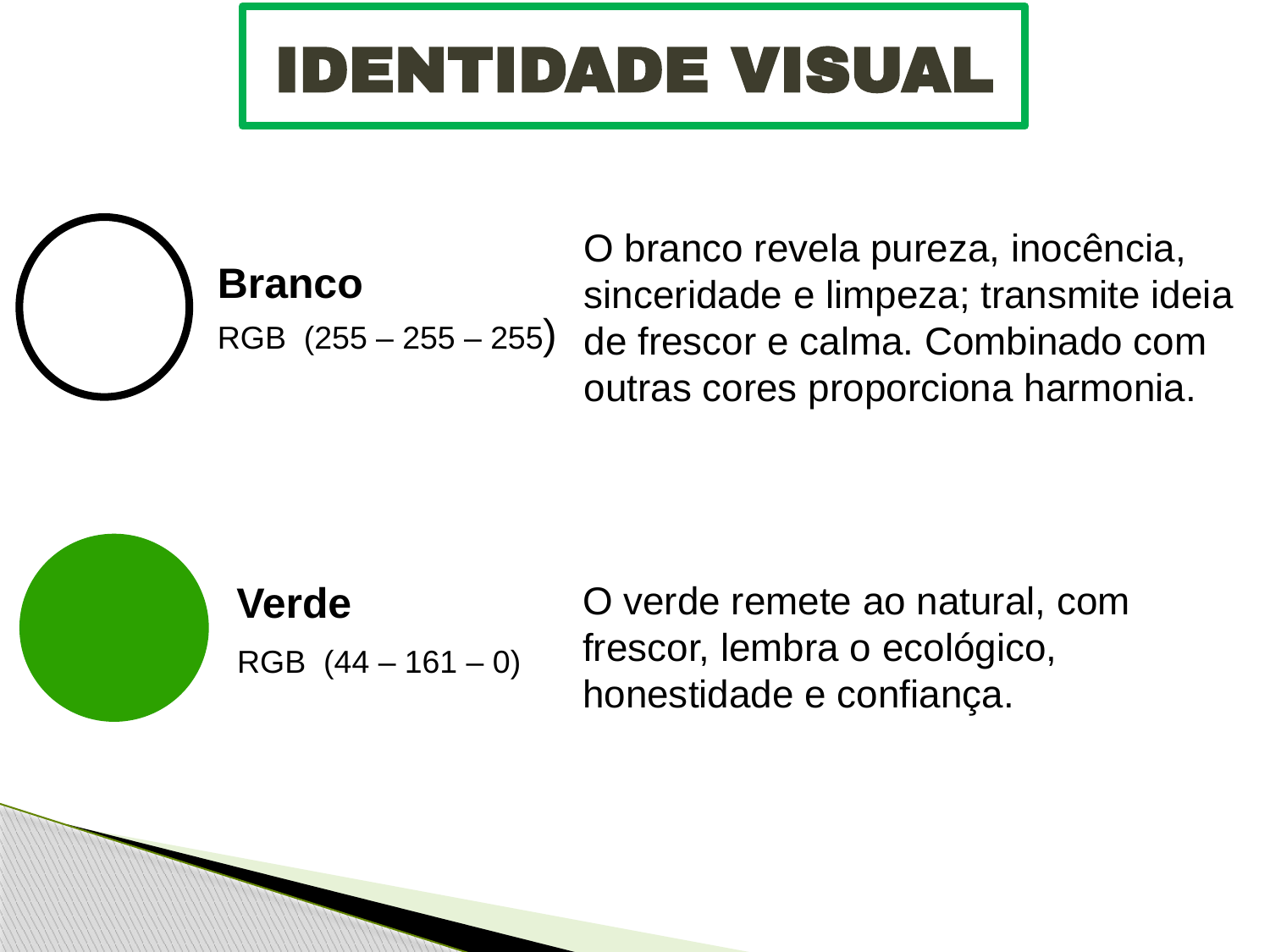

IDENTIDADE VISUAL

O branco revela pureza, inocência, sinceridade e limpeza; transmite ideia de frescor e calma. Combinado com outras cores proporciona harmonia.
Branco
RGB  (255 – 255 – 255)

Verde
O verde remete ao natural, com frescor, lembra o ecológico, honestidade e confiança.
RGB  (44 – 161 – 0)